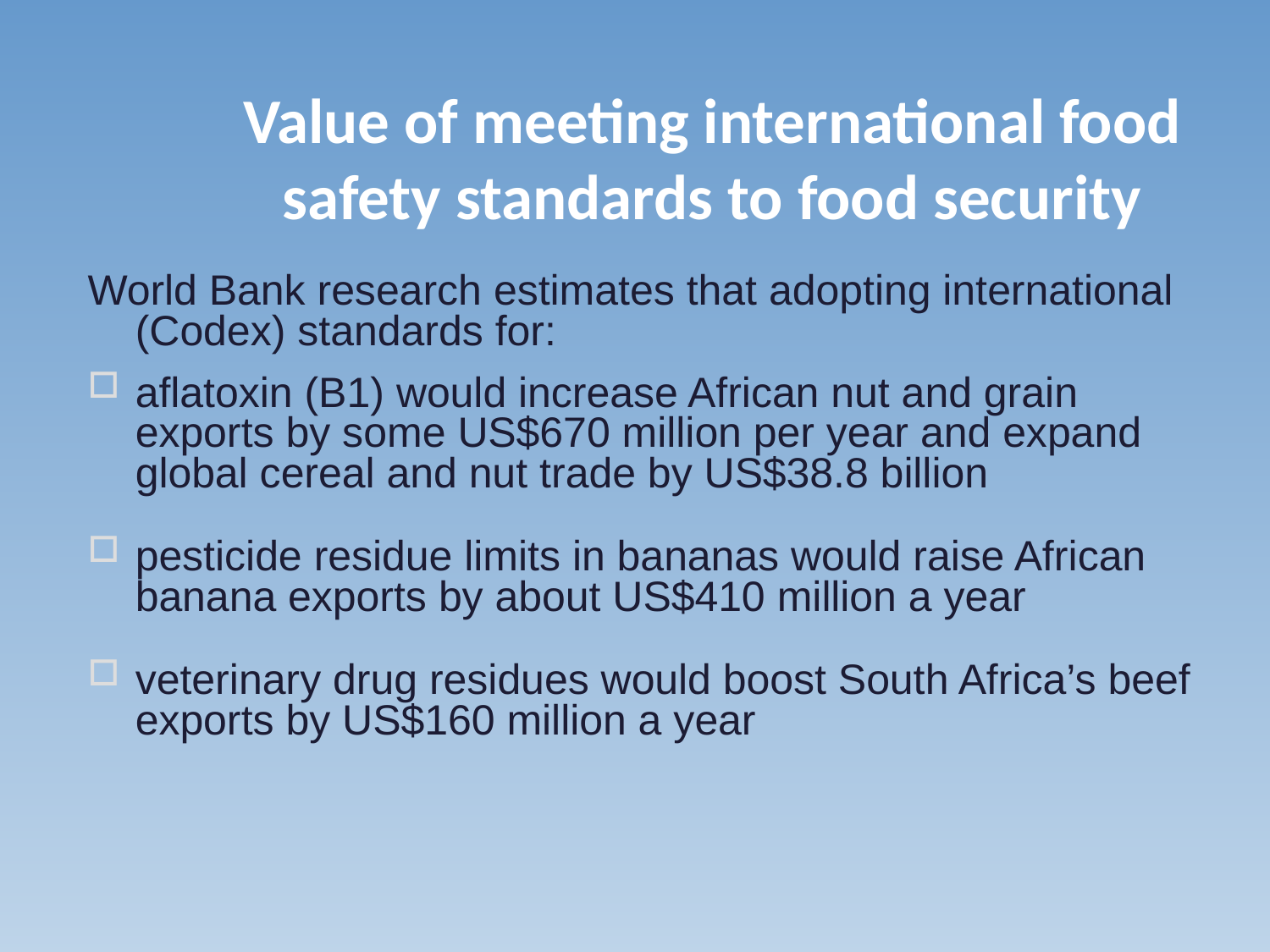

Value of meeting international food safety standards to food security
World Bank research estimates that adopting international (Codex) standards for:
aflatoxin (B1) would increase African nut and grain exports by some US$670 million per year and expand global cereal and nut trade by US$38.8 billion
pesticide residue limits in bananas would raise African banana exports by about US$410 million a year
veterinary drug residues would boost South Africa’s beef exports by US$160 million a year